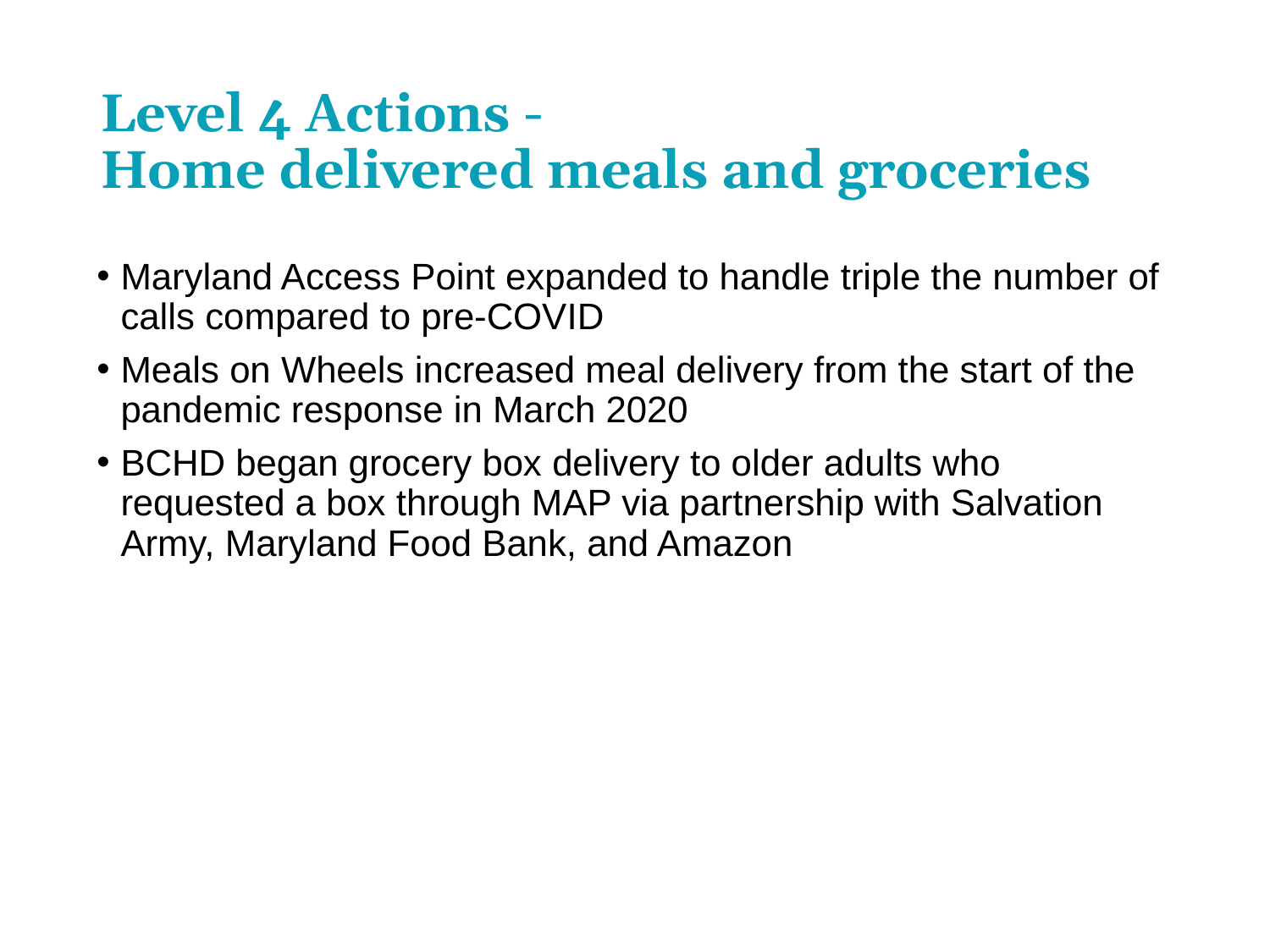

# Level 4 Actions - Home delivered meals and groceries
Maryland Access Point expanded to handle triple the number of calls compared to pre-COVID
Meals on Wheels increased meal delivery from the start of the pandemic response in March 2020
BCHD began grocery box delivery to older adults who requested a box through MAP via partnership with Salvation Army, Maryland Food Bank, and Amazon